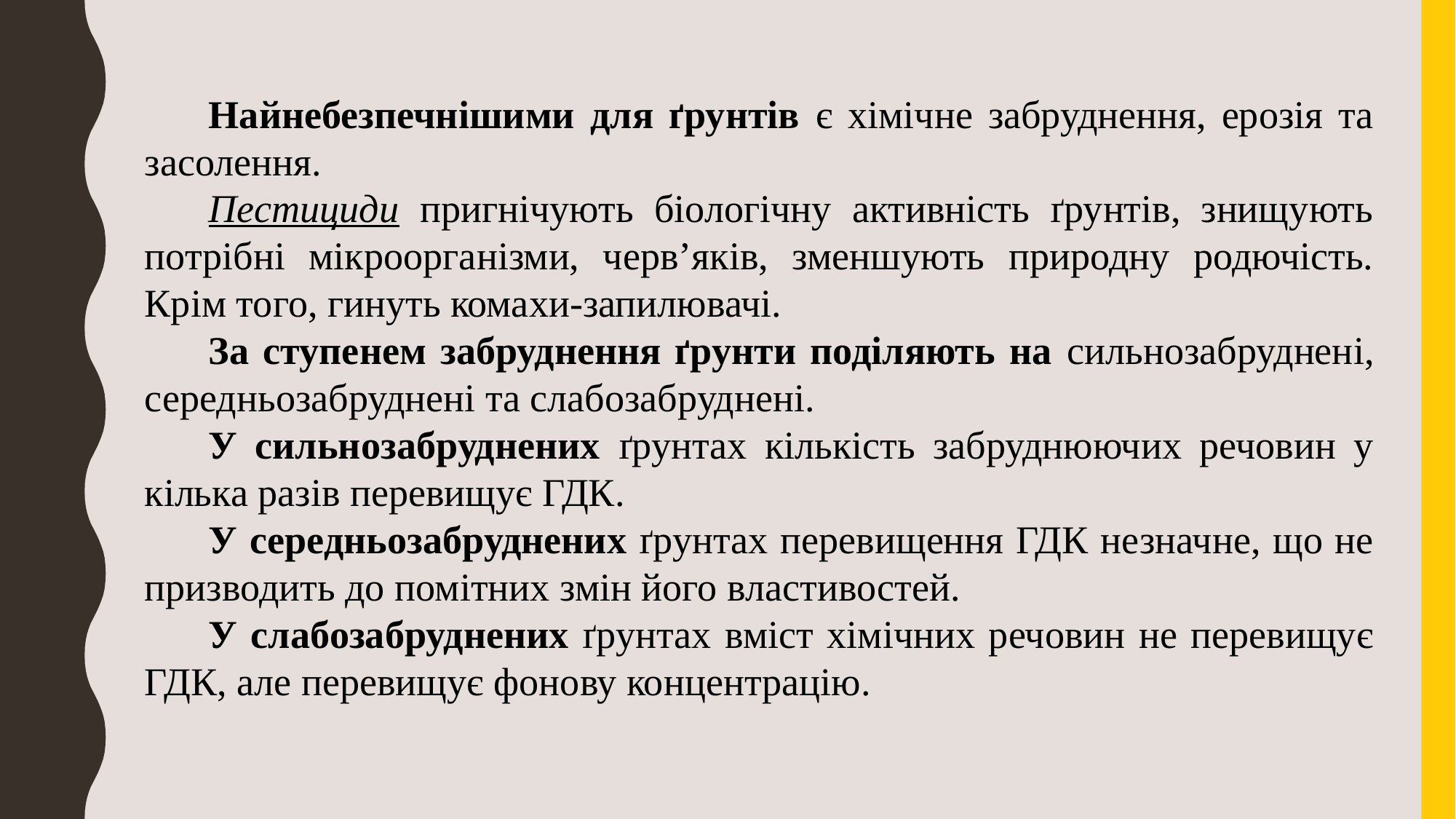

Найнебезпечнішими для ґрунтів є хімічне забруднення, ерозія та засолення.
Пестициди пригнічують біологічну активність ґрунтів, знищують потрібні мікроорганізми, черв’яків, зменшують природну родючість. Крім того, гинуть комахи-запилювачі.
За ступенем забруднення ґрунти поділяють на сильнозабруднені, середньозабруднені та слабозабруднені.
У сильнозабруднених ґрунтах кількість забруднюючих речовин у кілька разів перевищує ГДК.
У середньозабруднених ґрунтах перевищення ГДК незначне, що не призводить до помітних змін його властивостей.
У слабозабруднених ґрунтах вміст хімічних речовин не перевищує ГДК, але перевищує фонову концентрацію.